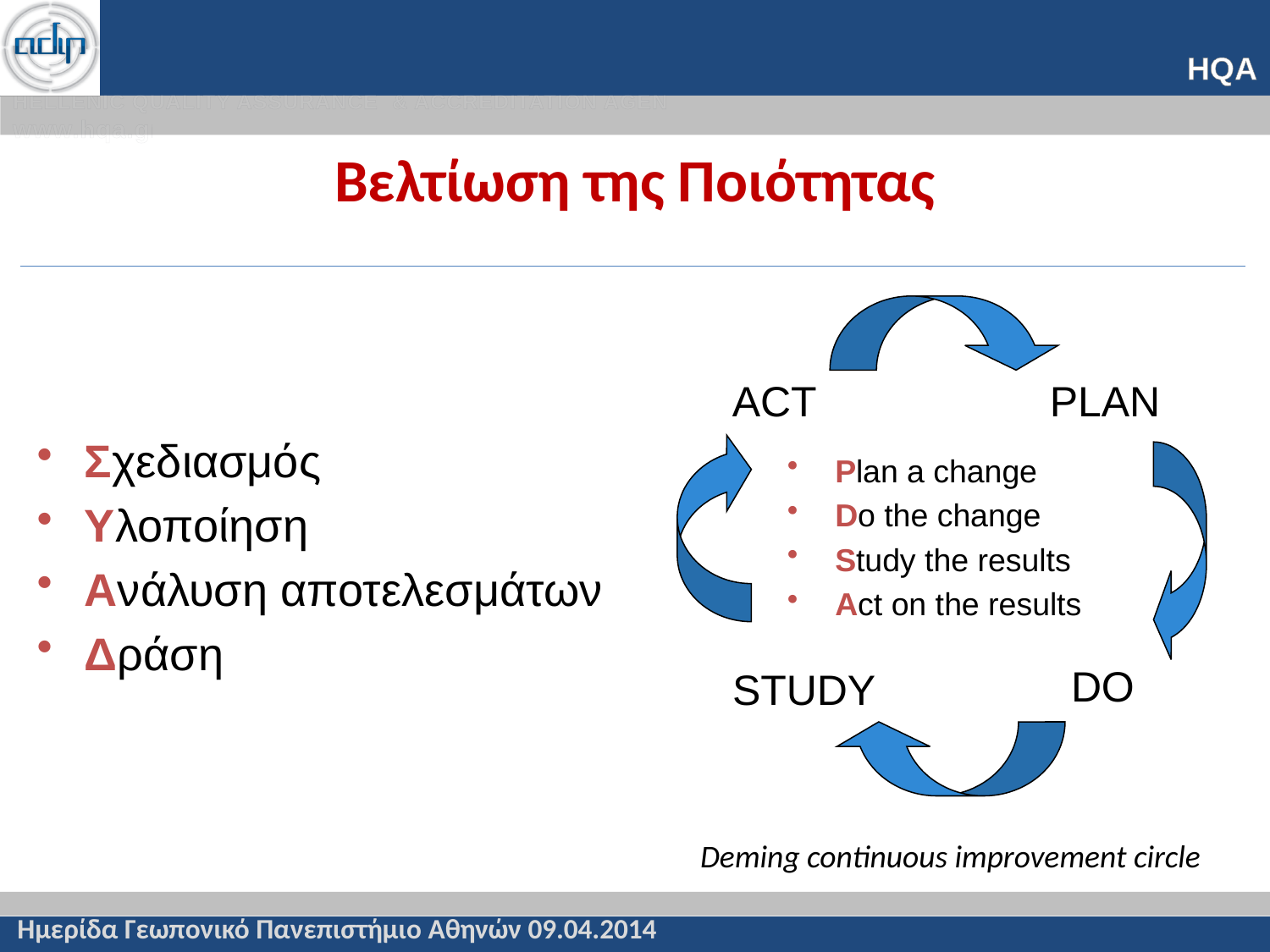

# Βελτίωση της Ποιότητας

ACT
PLAN
Σχεδιασμός
Υλοποίηση
Ανάλυση αποτελεσμάτων
Δράση

Plan a change
Do the change
Study the results
Act on the results
DO
STUDY

Deming continuous improvement circle
Ημερίδα Γεωπονικό Πανεπιστήμιο Αθηνών 09.04.2014